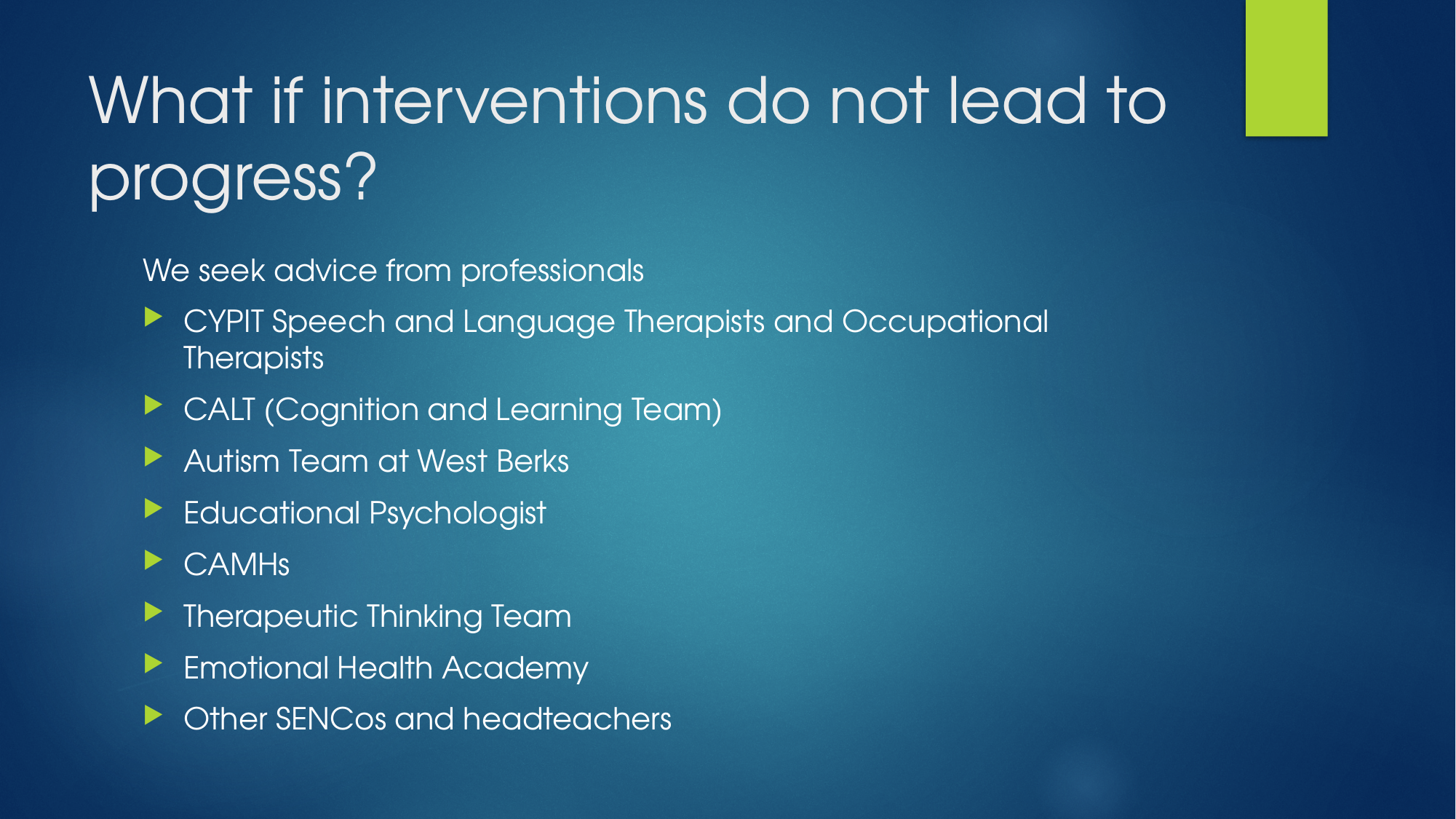

# What if interventions do not lead to progress?
We seek advice from professionals
CYPIT Speech and Language Therapists and Occupational Therapists
CALT (Cognition and Learning Team)
Autism Team at West Berks
Educational Psychologist
CAMHs
Therapeutic Thinking Team
Emotional Health Academy
Other SENCos and headteachers